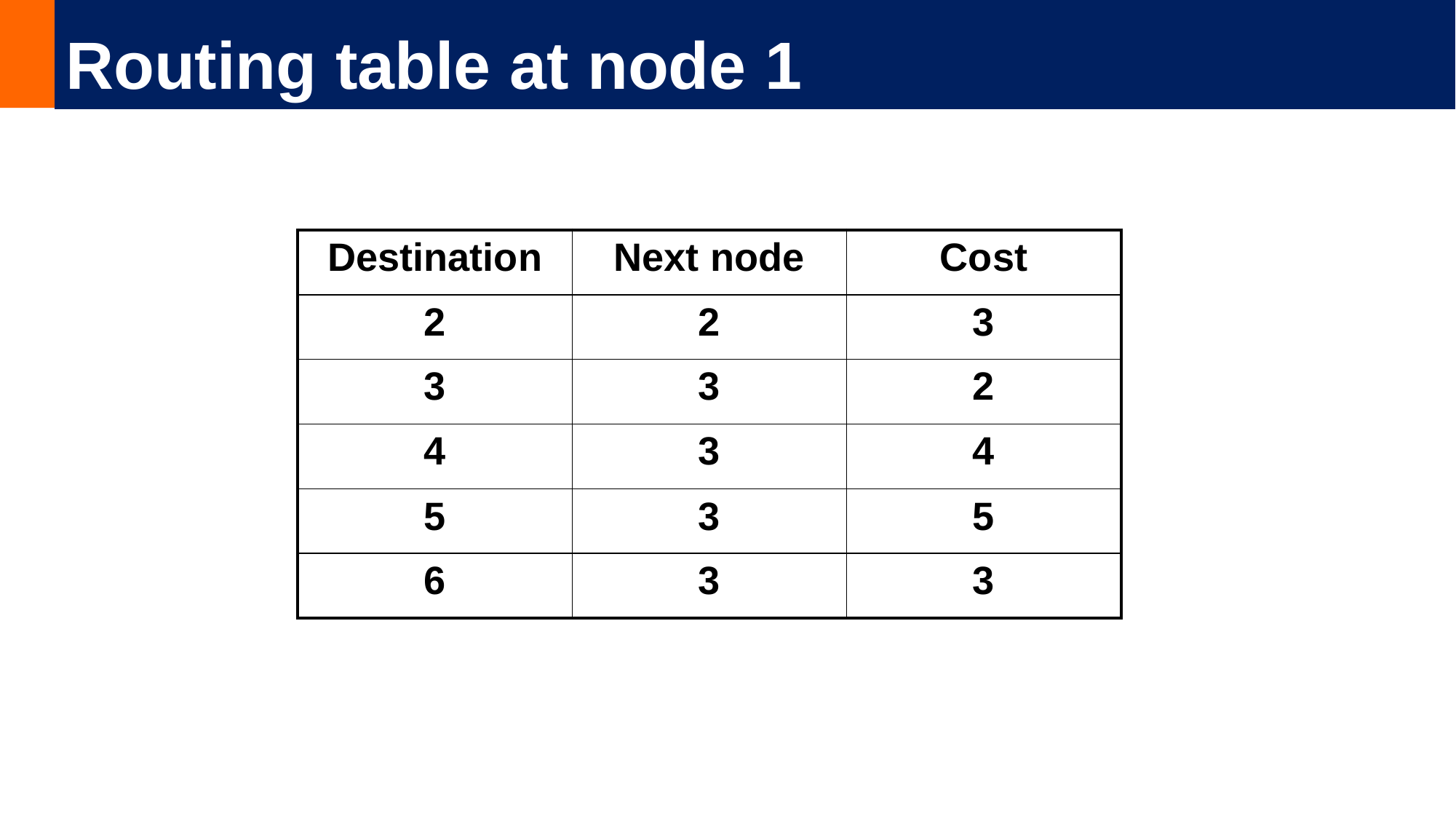

# Routing table at node 1
| Destination | Next node | Cost |
| --- | --- | --- |
| 2 | 2 | 3 |
| 3 | 3 | 2 |
| 4 | 3 | 4 |
| 5 | 3 | 5 |
| 6 | 3 | 3 |